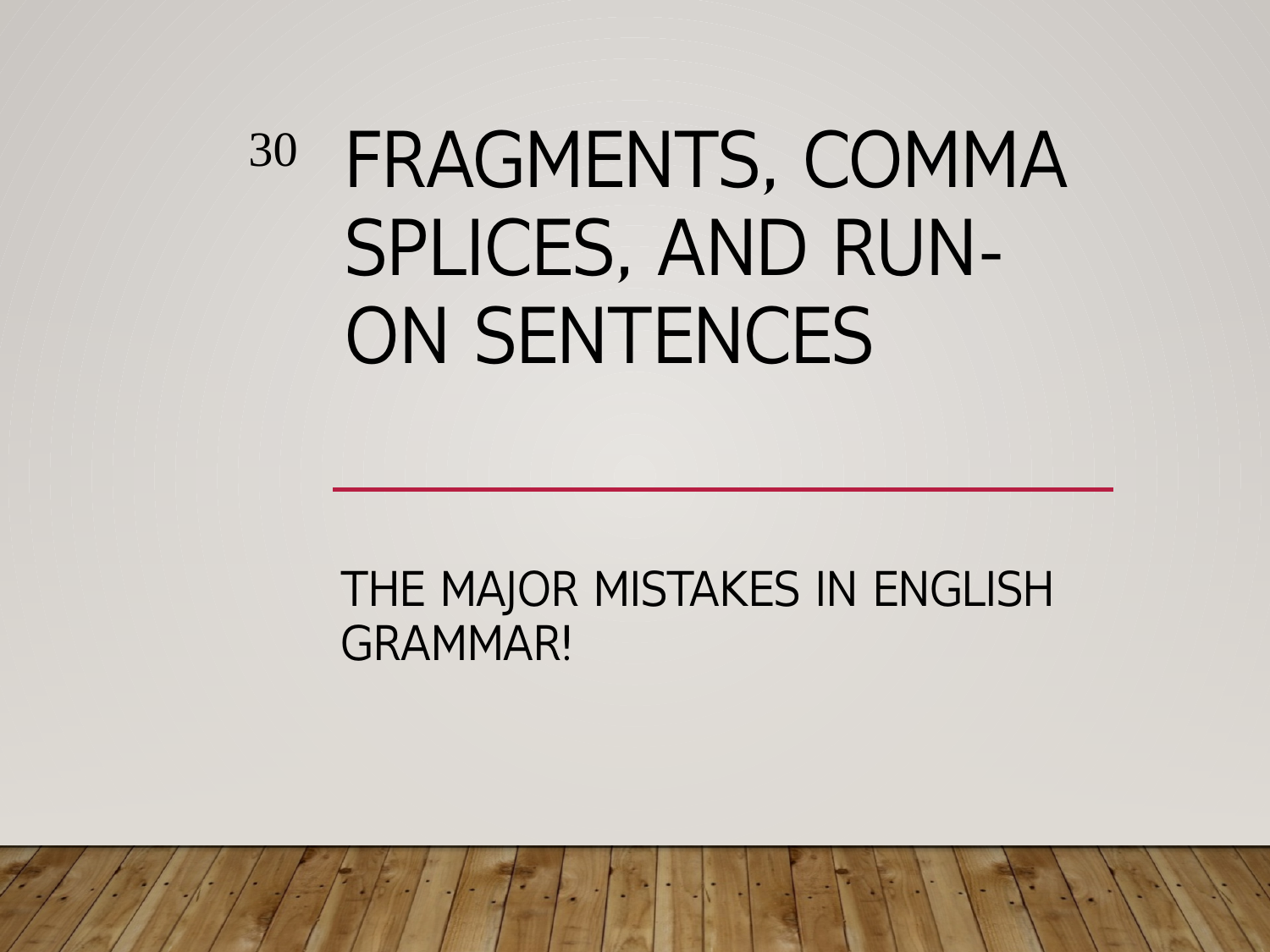

30
# Fragments, Comma Splices, and Run-on sentences
The major mistakes in English grammar!